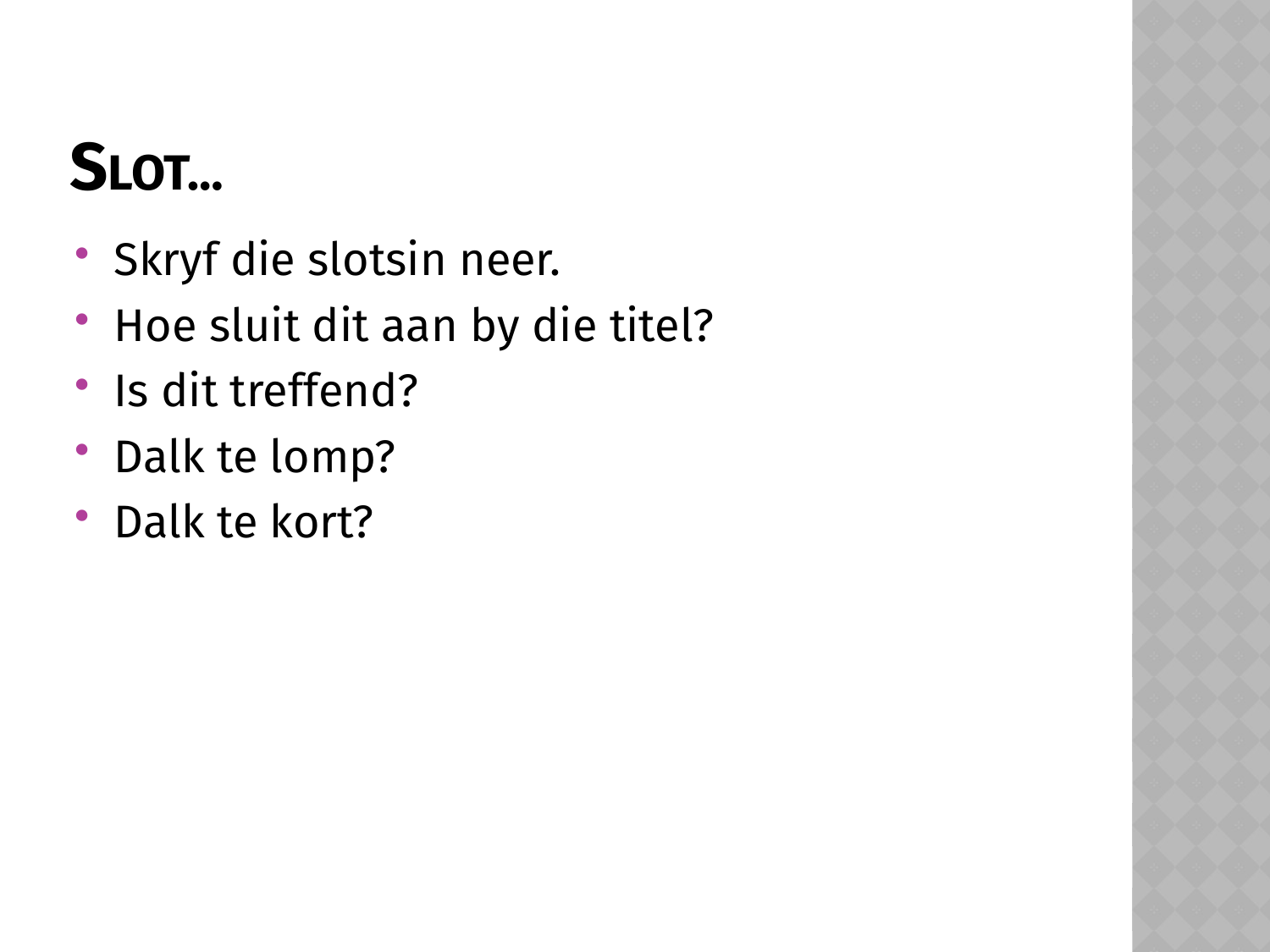

# Slot…
Skryf die slotsin neer.
Hoe sluit dit aan by die titel?
Is dit treffend?
Dalk te lomp?
Dalk te kort?